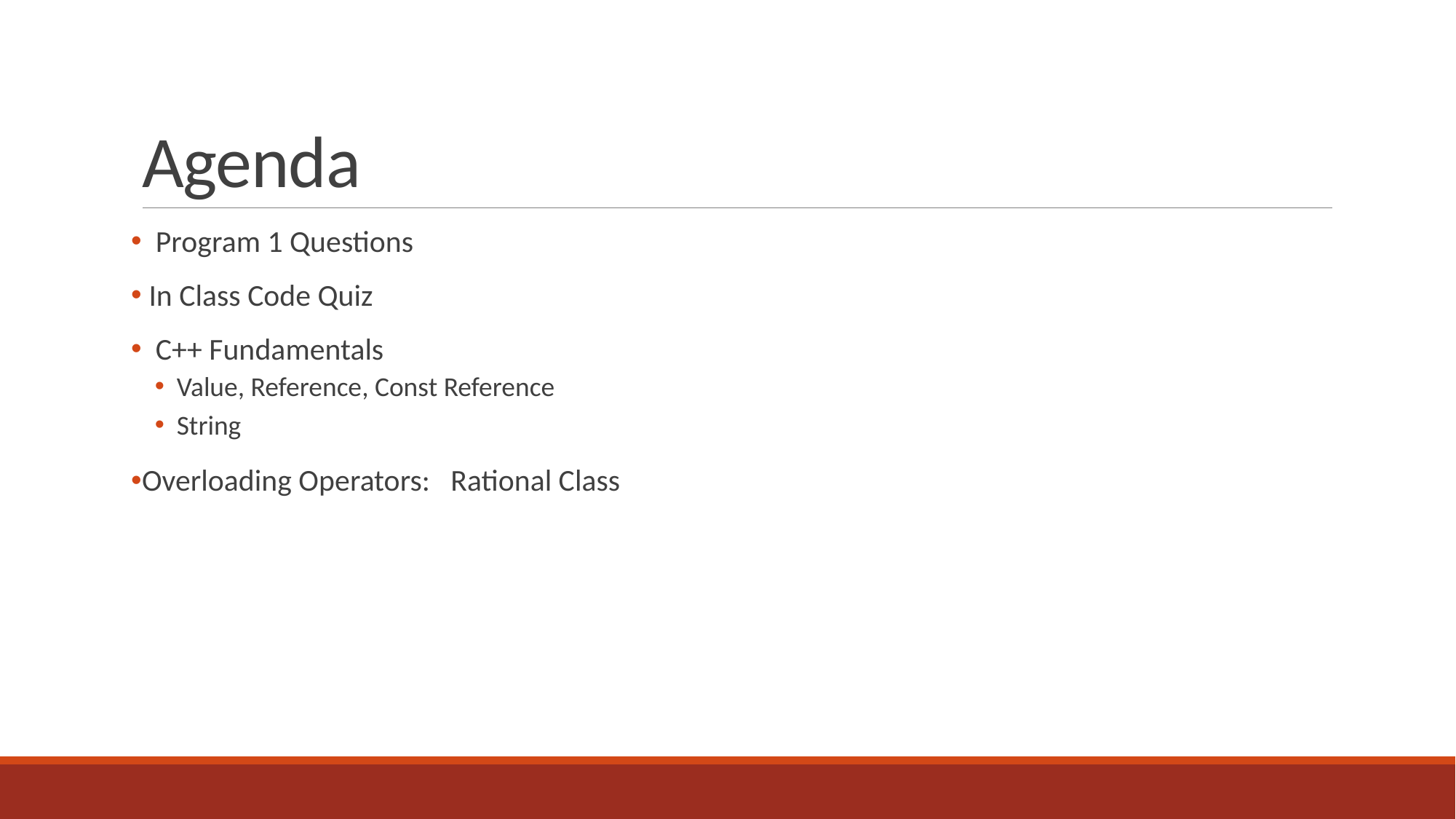

# Agenda
  Program 1 Questions
 In Class Code Quiz
  C++ Fundamentals
Value, Reference, Const Reference
String
Overloading Operators:   Rational Class